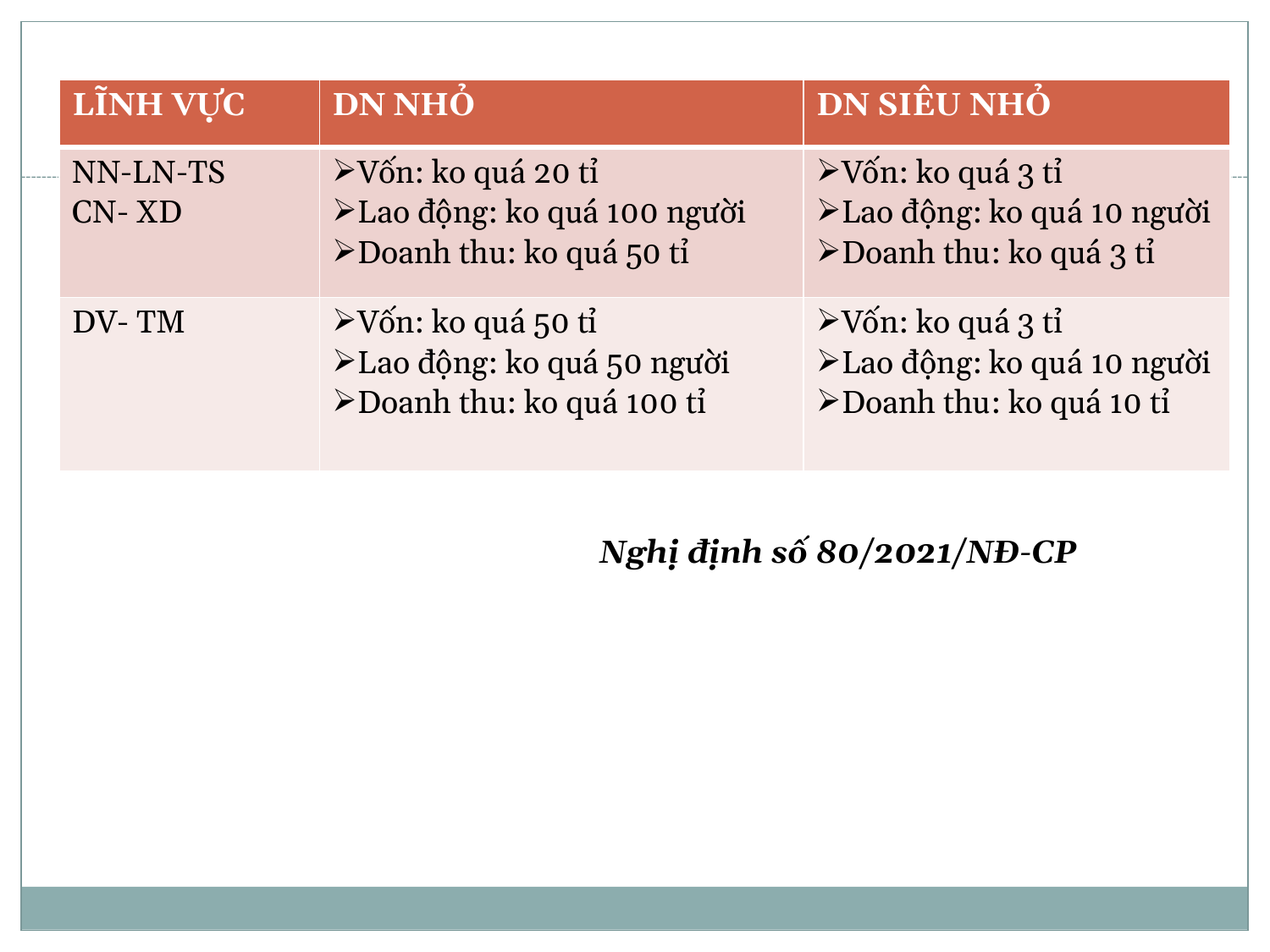

| LĨNH VỰC | DN NHỎ | DN SIÊU NHỎ |
| --- | --- | --- |
| NN-LN-TS CN- XD | Vốn: ko quá 20 tỉ Lao động: ko quá 100 người Doanh thu: ko quá 50 tỉ | Vốn: ko quá 3 tỉ Lao động: ko quá 10 người Doanh thu: ko quá 3 tỉ |
| DV- TM | Vốn: ko quá 50 tỉ Lao động: ko quá 50 người Doanh thu: ko quá 100 tỉ | Vốn: ko quá 3 tỉ Lao động: ko quá 10 người Doanh thu: ko quá 10 tỉ |
                                                   Nghị định số 80/2021/NĐ-CP